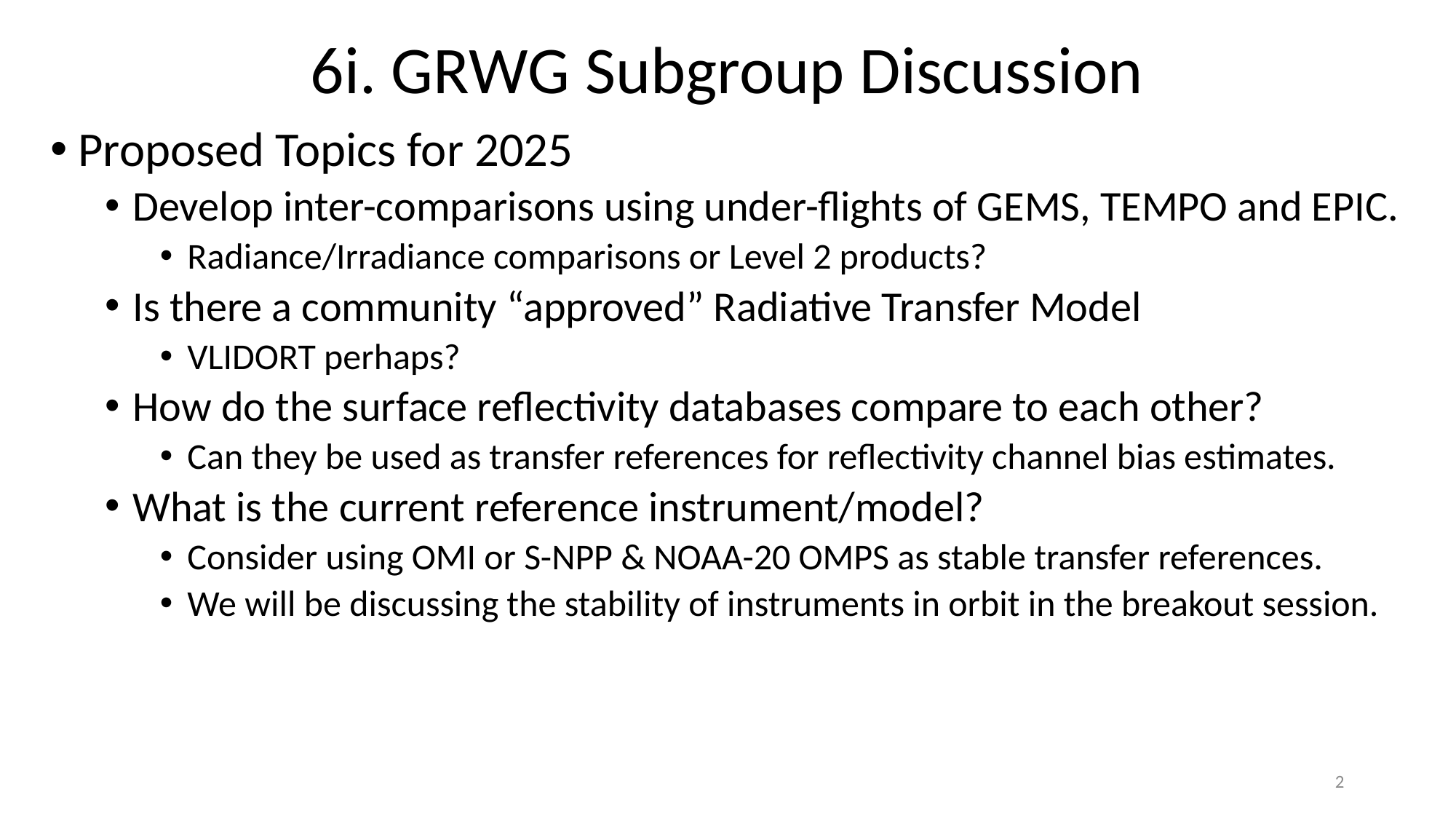

# 6i. GRWG Subgroup Discussion
Proposed Topics for 2025
Develop inter-comparisons using under-flights of GEMS, TEMPO and EPIC.
Radiance/Irradiance comparisons or Level 2 products?
Is there a community “approved” Radiative Transfer Model
VLIDORT perhaps?
How do the surface reflectivity databases compare to each other?
Can they be used as transfer references for reflectivity channel bias estimates.
What is the current reference instrument/model?
Consider using OMI or S-NPP & NOAA-20 OMPS as stable transfer references.
We will be discussing the stability of instruments in orbit in the breakout session.
2